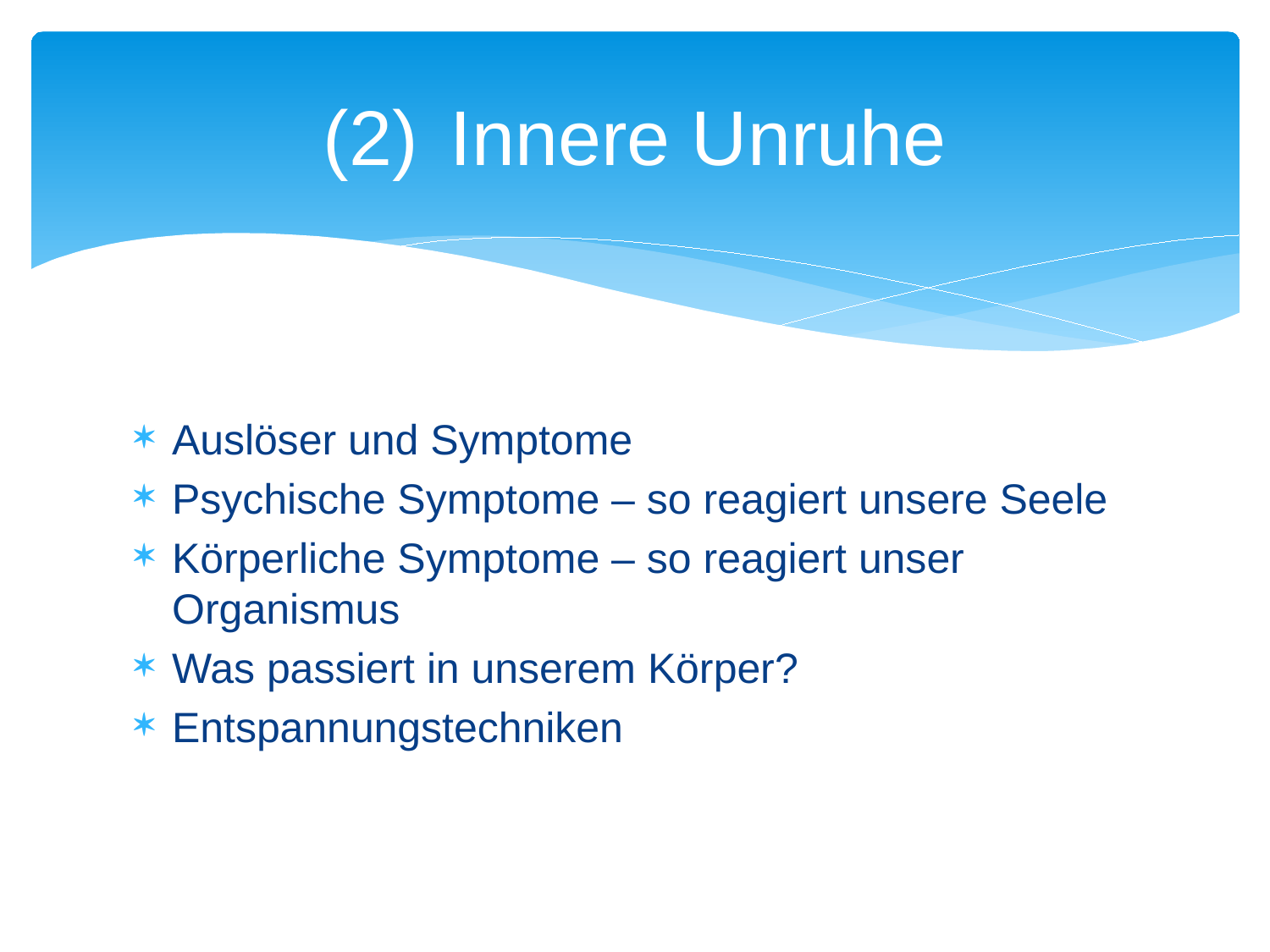

# (2)	Innere Unruhe
Auslöser und Symptome
Psychische Symptome – so reagiert unsere Seele
Körperliche Symptome – so reagiert unser Organismus
Was passiert in unserem Körper?
Entspannungstechniken